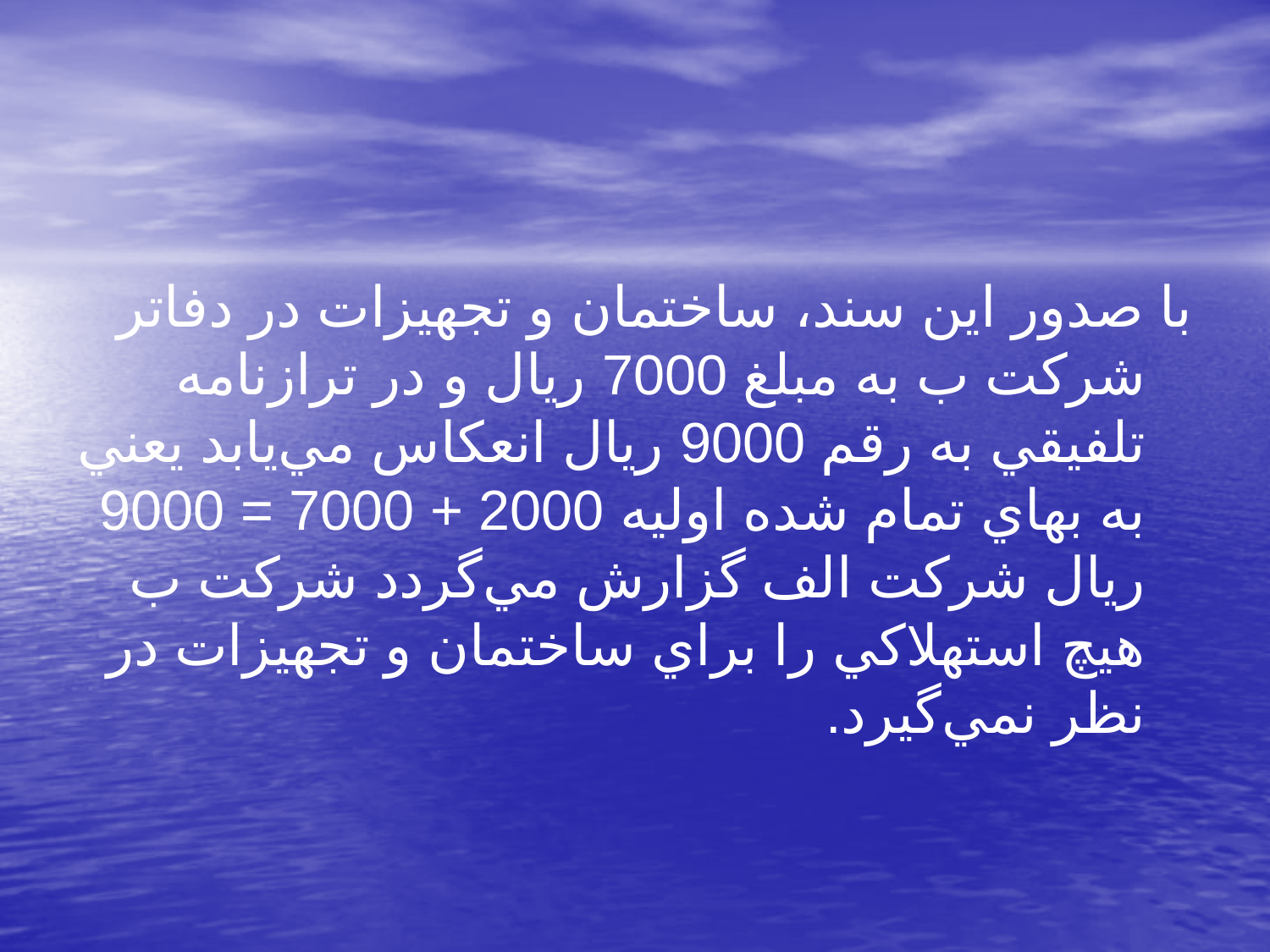

با صدور اين سند، ساختمان و تجهيزات در دفاتر شركت ب به مبلغ 7000 ريال و در ترازنامه تلفيقي به رقم 9000 ريال انعكاس مي‌يابد يعني به بهاي تمام شده اوليه 2000 + 7000 = 9000 ريال شركت الف گزارش مي‌گردد شركت ب هيچ استهلاكي را براي ساختمان و تجهيزات در نظر نمي‌گيرد.